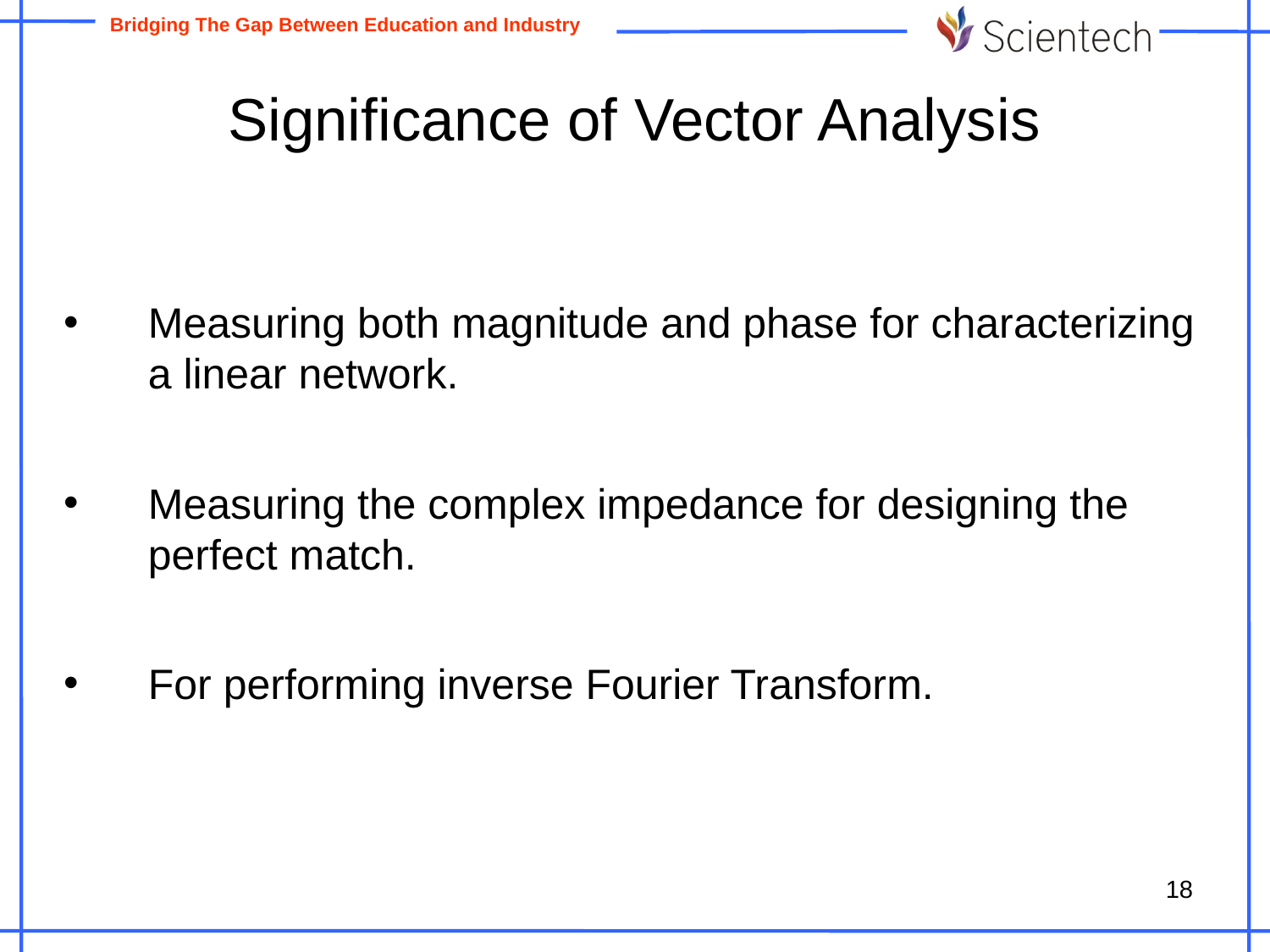

# Significance of Vector Analysis
Measuring both magnitude and phase for characterizing a linear network.

Measuring the complex impedance for designing the perfect match.

For performing inverse Fourier Transform.

18